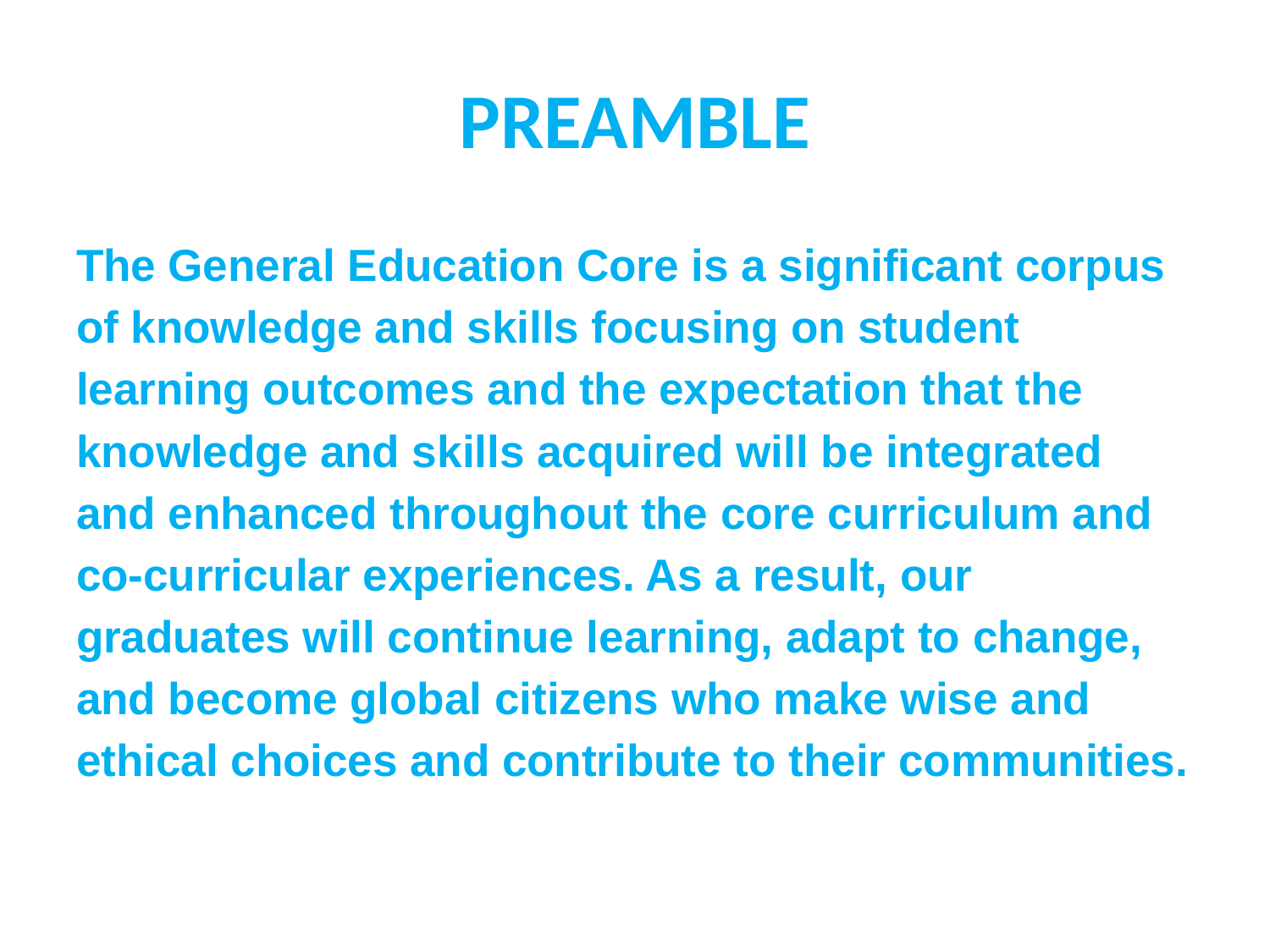

# PREAMBLE
The General Education Core is a significant corpus of knowledge and skills focusing on student learning outcomes and the expectation that the knowledge and skills acquired will be integrated and enhanced throughout the core curriculum and co-curricular experiences. As a result, our graduates will continue learning, adapt to change, and become global citizens who make wise and ethical choices and contribute to their communities.